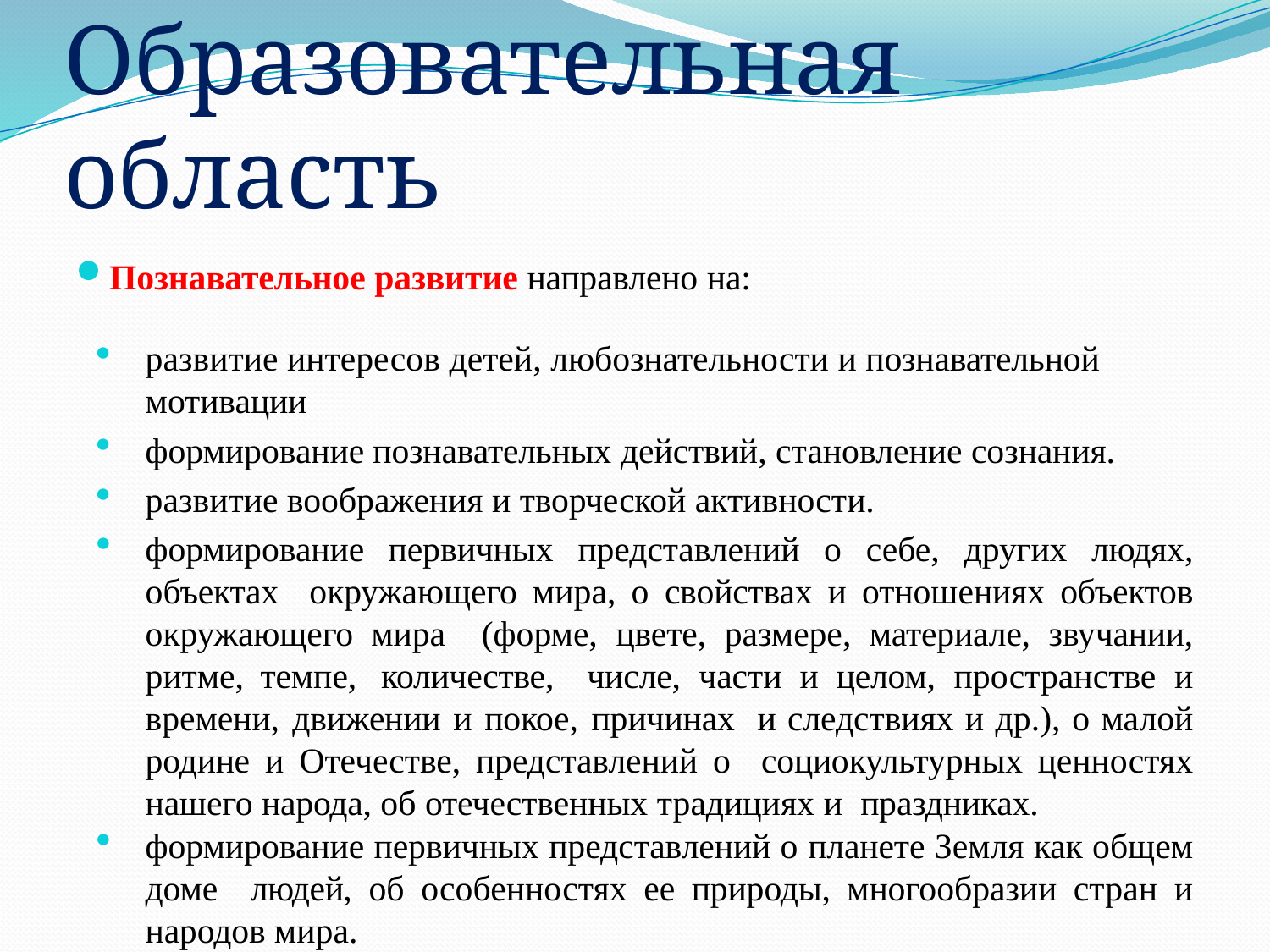

# Образовательная область
Познавательное развитие направлено на:
развитие интересов детей, любознательности и познавательной мотивации
формирование познавательных действий, становление сознания.
развитие воображения и творческой активности.
формирование первичных представлений о себе, других людях, объектах  окружающего мира, о свойствах и отношениях объектов окружающего мира  (форме, цвете, размере, материале, звучании, ритме, темпе, количестве,  числе, части и целом, пространстве и времени, движении и покое, причинах  и следствиях и др.), о малой родине и Отечестве, представлений о  социокультурных ценностях нашего народа, об отечественных традициях и  праздниках.
формирование первичных представлений о планете Земля как общем доме  людей, об особенностях ее природы, многообразии стран и народов мира.